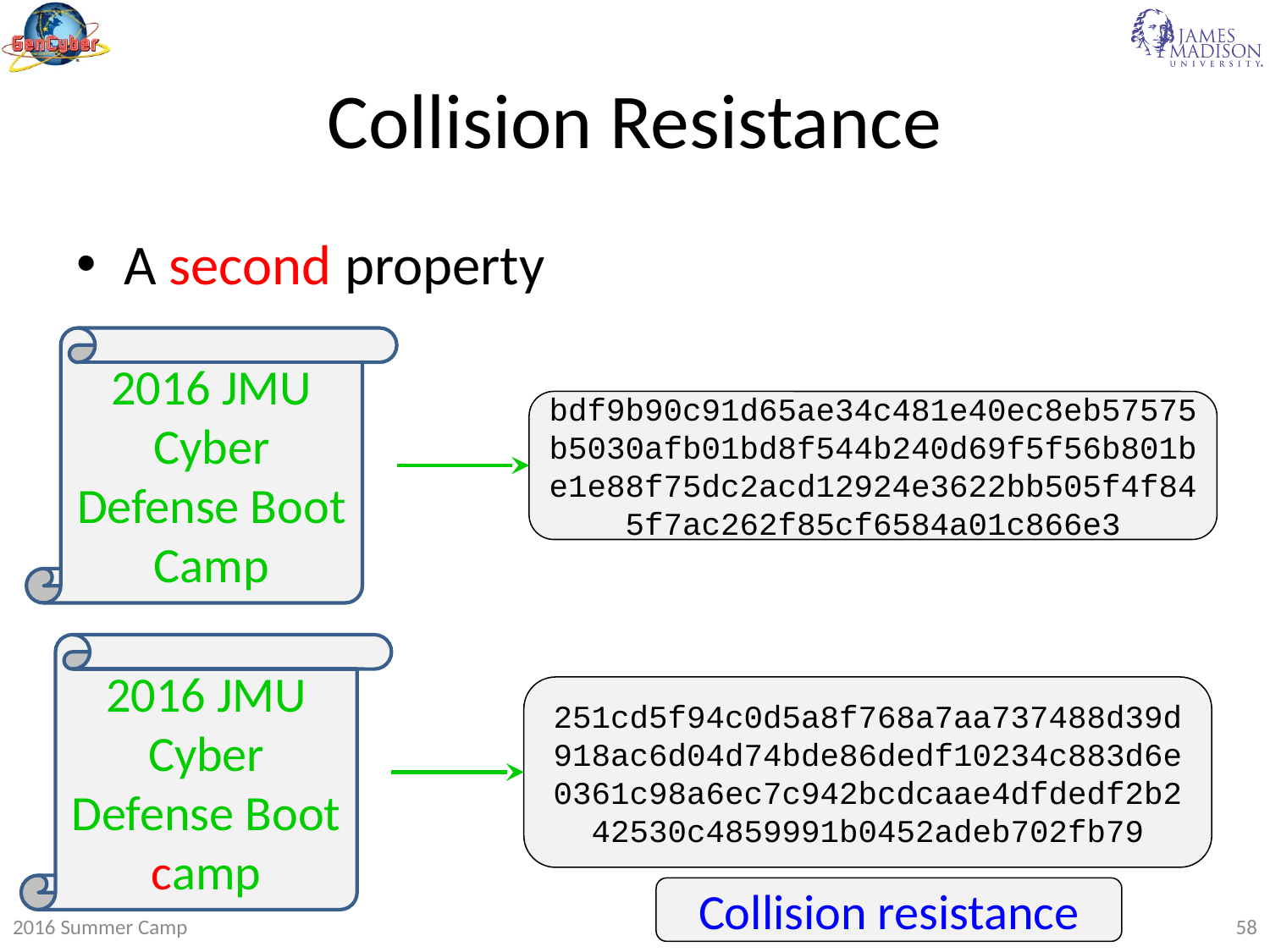

# Collision Resistance
A second property
2016 JMU Cyber Defense Boot Camp
bdf9b90c91d65ae34c481e40ec8eb57575b5030afb01bd8f544b240d69f5f56b801be1e88f75dc2acd12924e3622bb505f4f845f7ac262f85cf6584a01c866e3
2016 JMU Cyber Defense Boot camp
251cd5f94c0d5a8f768a7aa737488d39d918ac6d04d74bde86dedf10234c883d6e0361c98a6ec7c942bcdcaae4dfdedf2b242530c4859991b0452adeb702fb79
Collision resistance
2016 Summer Camp
58